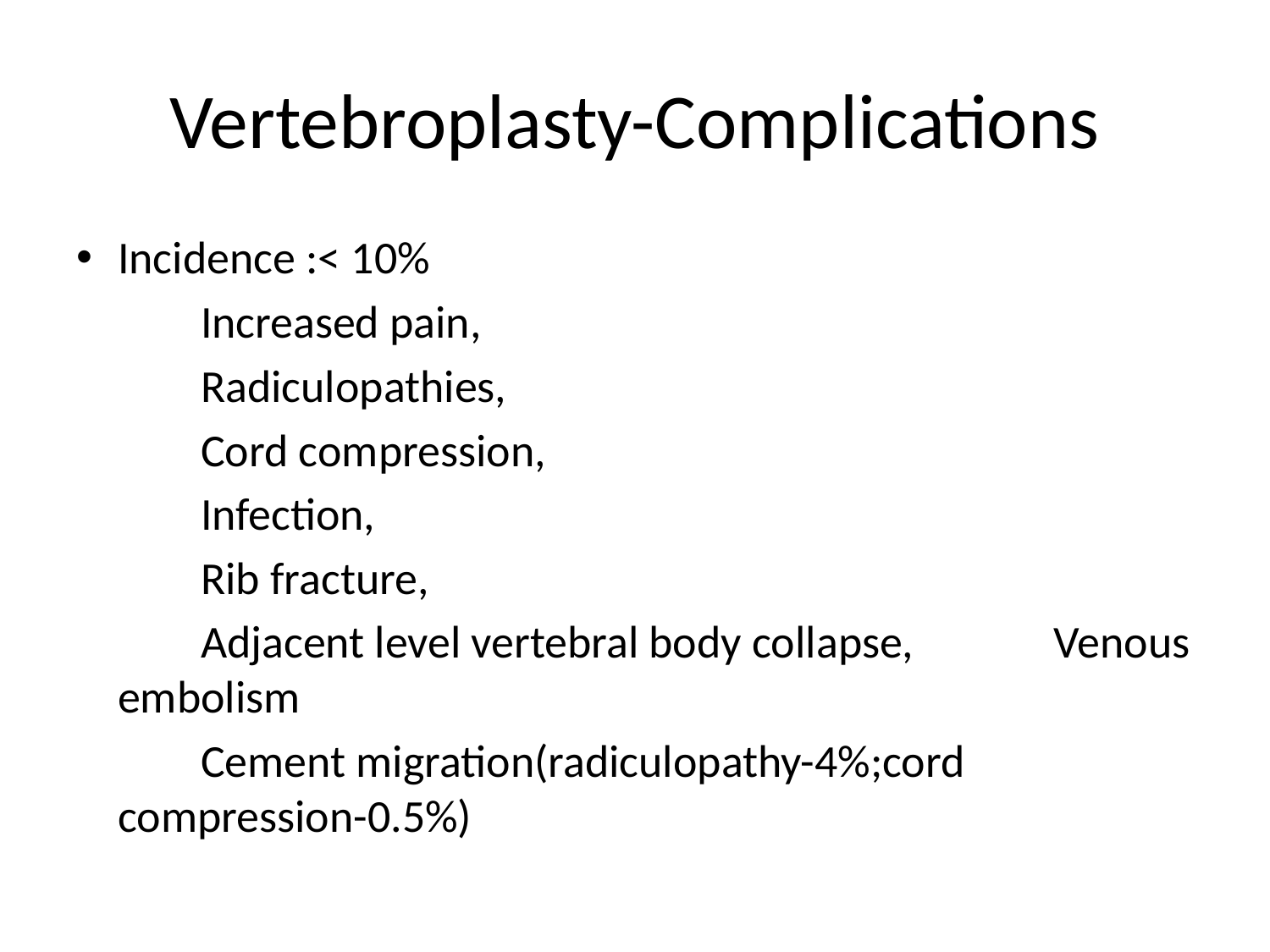

# Vertebroplasty-Complications
Incidence :< 10%
            Increased pain,
            Radiculopathies,
            Cord compression,
            Infection,
            Rib fracture,
            Adjacent level vertebral body collapse,      	 Venous embolism
            Cement migration(radiculopathy-4%;cord   	 compression-0.5%)